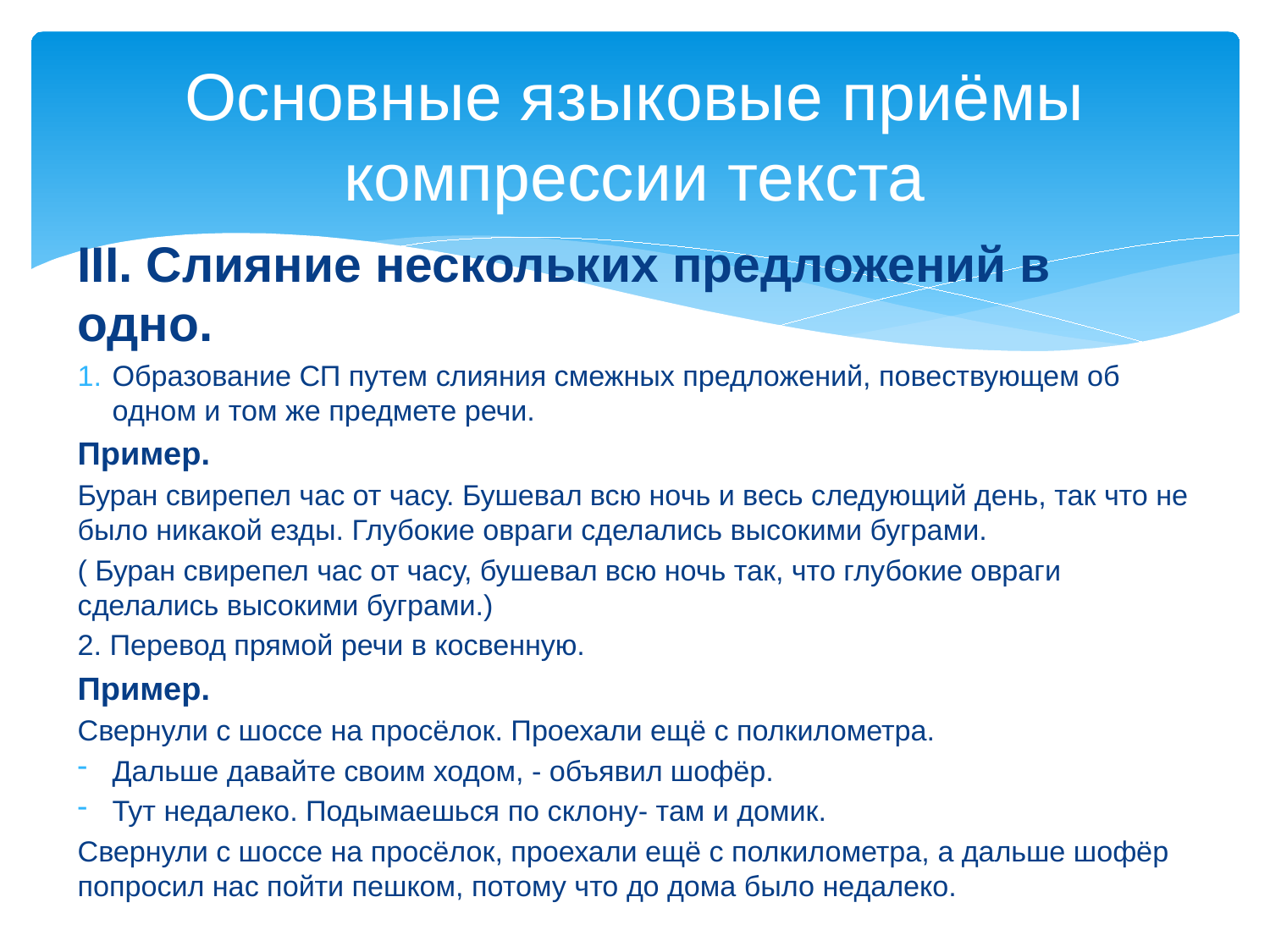

# Основные языковые приёмы компрессии текста
III. Слияние нескольких предложений в одно.
Образование СП путем слияния смежных предложений, повествующем об одном и том же предмете речи.
Пример.
Буран свирепел час от часу. Бушевал всю ночь и весь следующий день, так что не было никакой езды. Глубокие овраги сделались высокими буграми.
( Буран свирепел час от часу, бушевал всю ночь так, что глубокие овраги сделались высокими буграми.)
2. Перевод прямой речи в косвенную.
Пример.
Свернули с шоссе на просёлок. Проехали ещё с полкилометра.
Дальше давайте своим ходом, - объявил шофёр.
Тут недалеко. Подымаешься по склону- там и домик.
Свернули с шоссе на просёлок, проехали ещё с полкилометра, а дальше шофёр попросил нас пойти пешком, потому что до дома было недалеко.